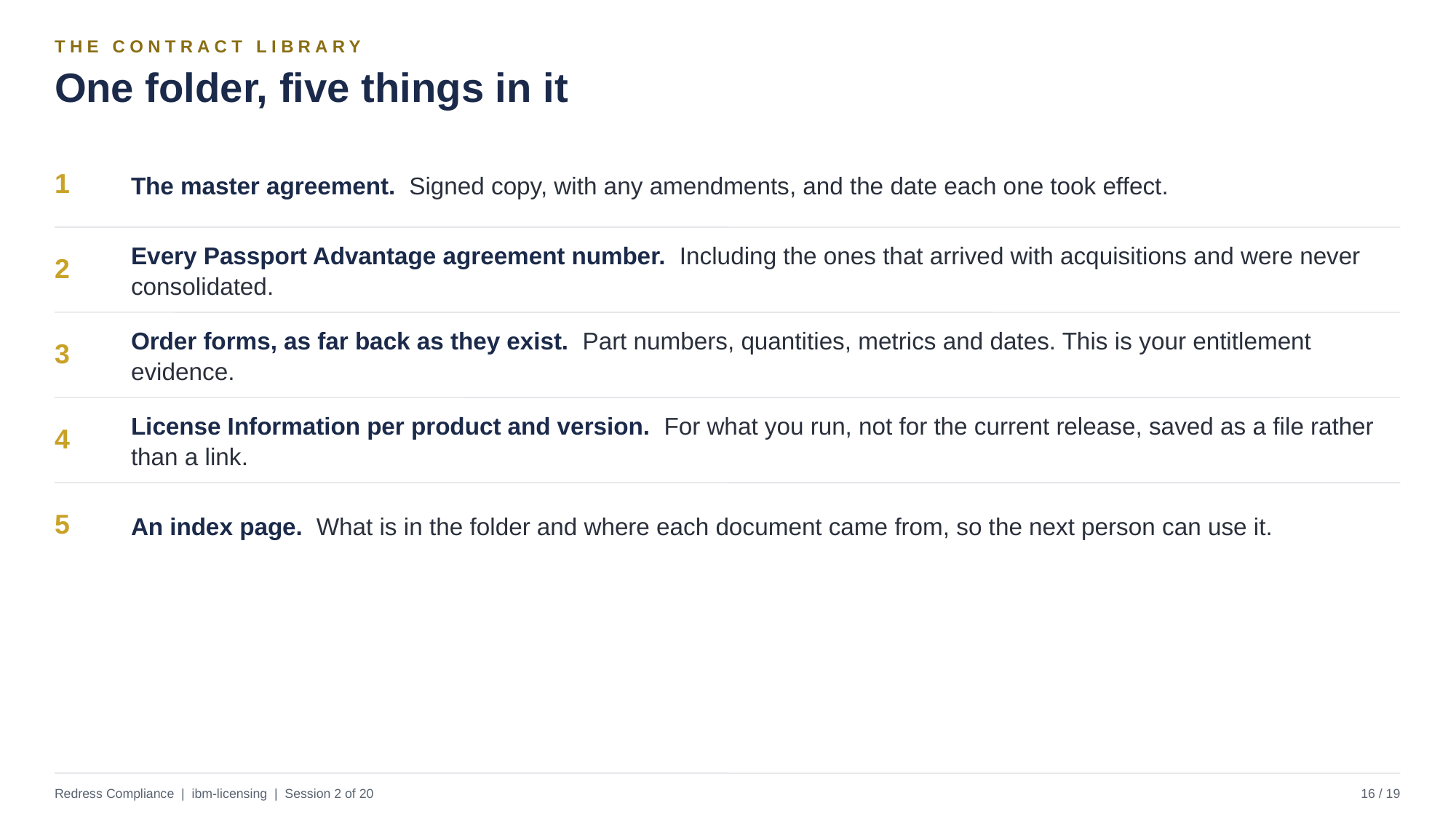

THE CONTRACT LIBRARY
One folder, five things in it
The master agreement.  Signed copy, with any amendments, and the date each one took effect.
1

Every Passport Advantage agreement number.  Including the ones that arrived with acquisitions and were never consolidated.
2

Order forms, as far back as they exist.  Part numbers, quantities, metrics and dates. This is your entitlement evidence.
3

License Information per product and version.  For what you run, not for the current release, saved as a file rather than a link.
4

An index page.  What is in the folder and where each document came from, so the next person can use it.
5

Redress Compliance  |  ibm-licensing  |  Session 2 of 20
16 / 19